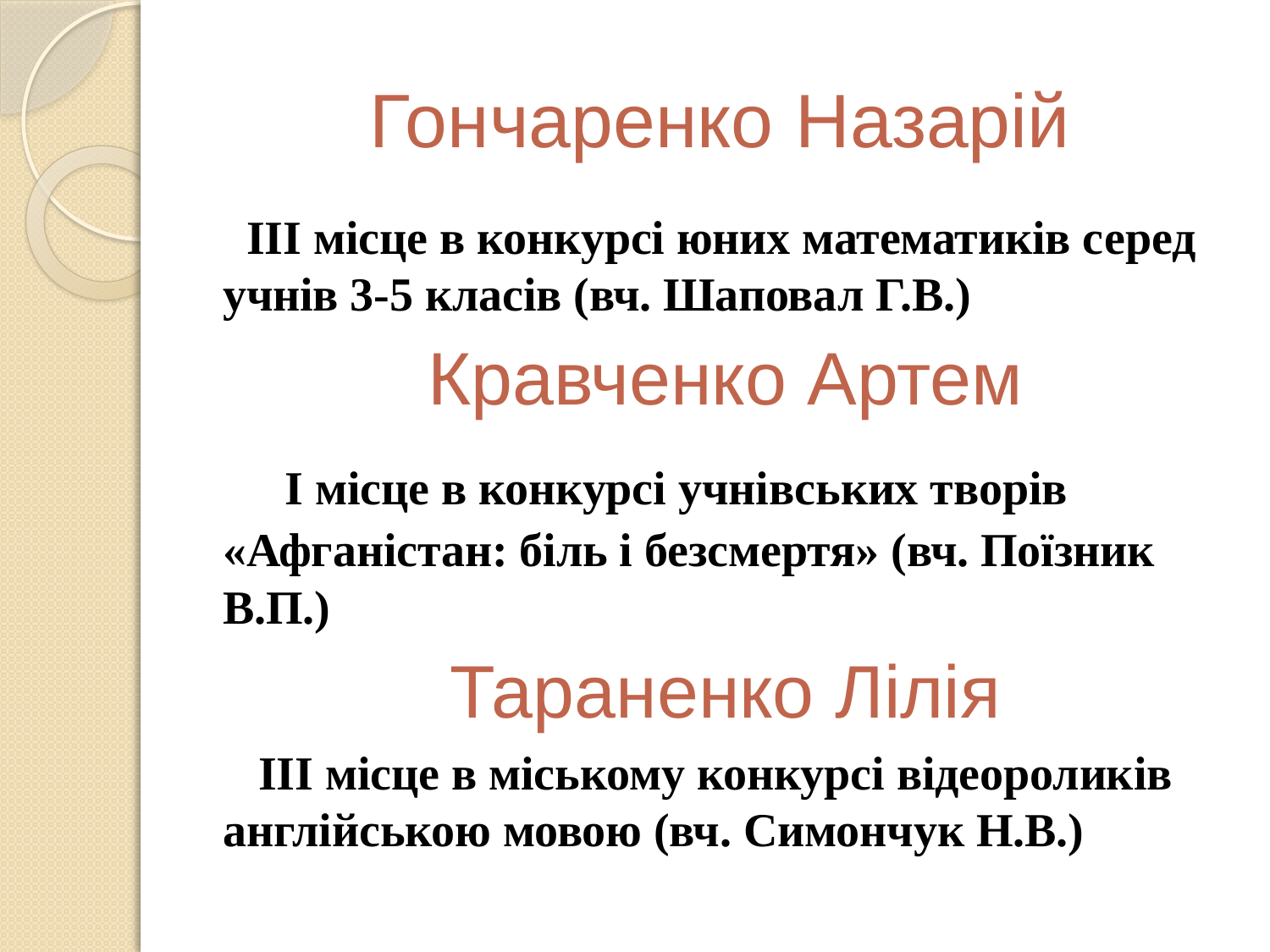

# Гончаренко Назарій
  ІІІ місце в конкурсі юних математиків серед  учнів 3-5 класів (вч. Шаповал Г.В.)
Кравченко Артем
   І місце в конкурсі учнівських творів «Афганістан: біль і безсмертя» (вч. Поїзник В.П.)
Тараненко Лілія
   ІІІ місце в міському конкурсі відеороликів англійською мовою (вч. Симончук Н.В.)